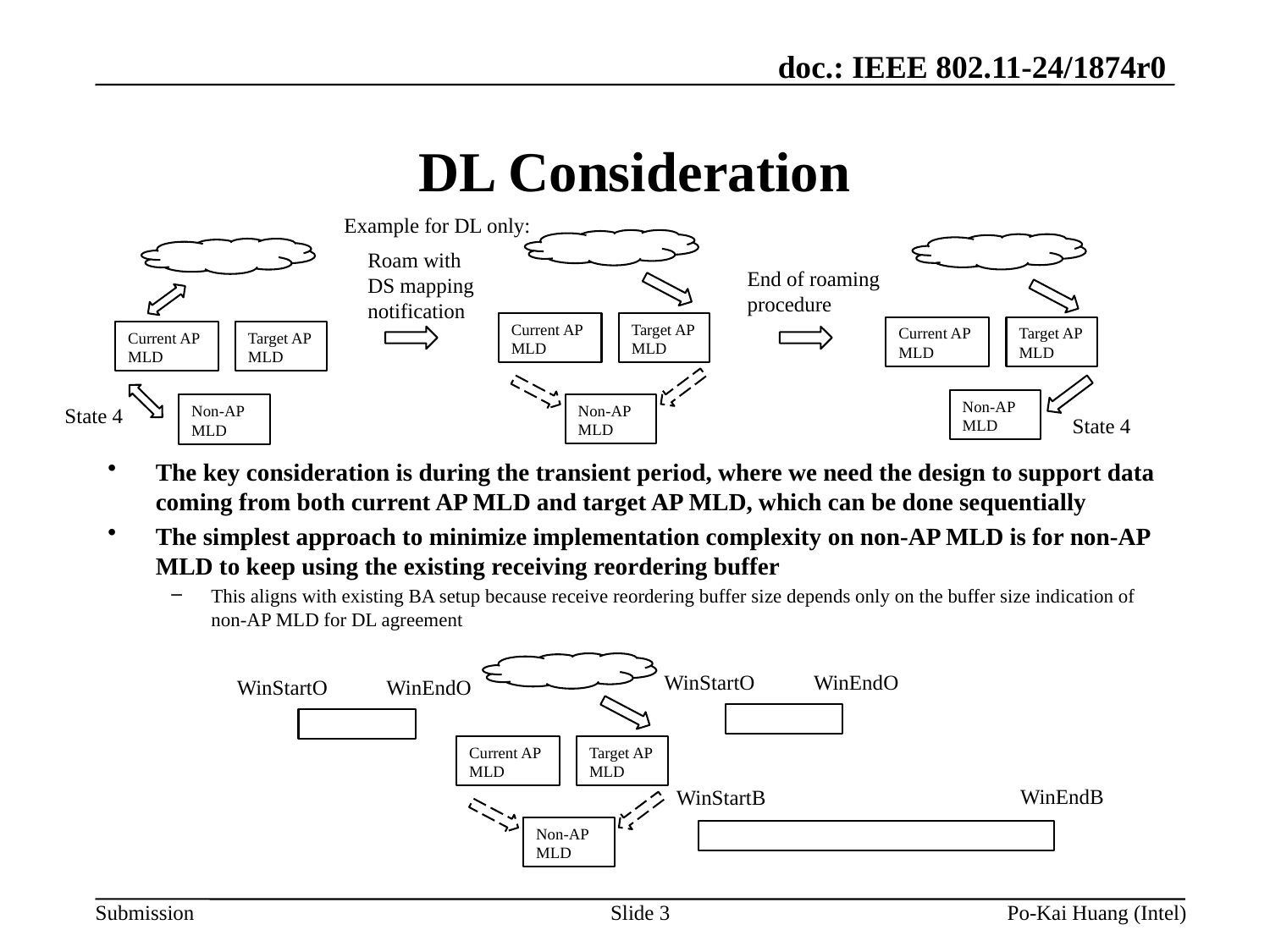

# DL Consideration
Example for DL only:

Roam with DS mapping notification
End of roaming procedure

The key consideration is during the transient period, where we need the design to support data coming from both current AP MLD and target AP MLD, which can be done sequentially
The simplest approach to minimize implementation complexity on non-AP MLD is for non-AP MLD to keep using the existing receiving reordering buffer
This aligns with existing BA setup because receive reordering buffer size depends only on the buffer size indication of non-AP MLD for DL agreement

Current AP MLD
Target AP MLD
Current AP MLD
Target AP MLD
Current AP MLD
Target AP MLD

Non-AP MLD

Non-AP MLD
Non-AP MLD
State 4
State 4

WinStartO
WinEndO
WinStartO
WinEndO

Current AP MLD
Target AP MLD
WinEndB
WinStartB

Non-AP MLD

Slide 3
Po-Kai Huang (Intel)